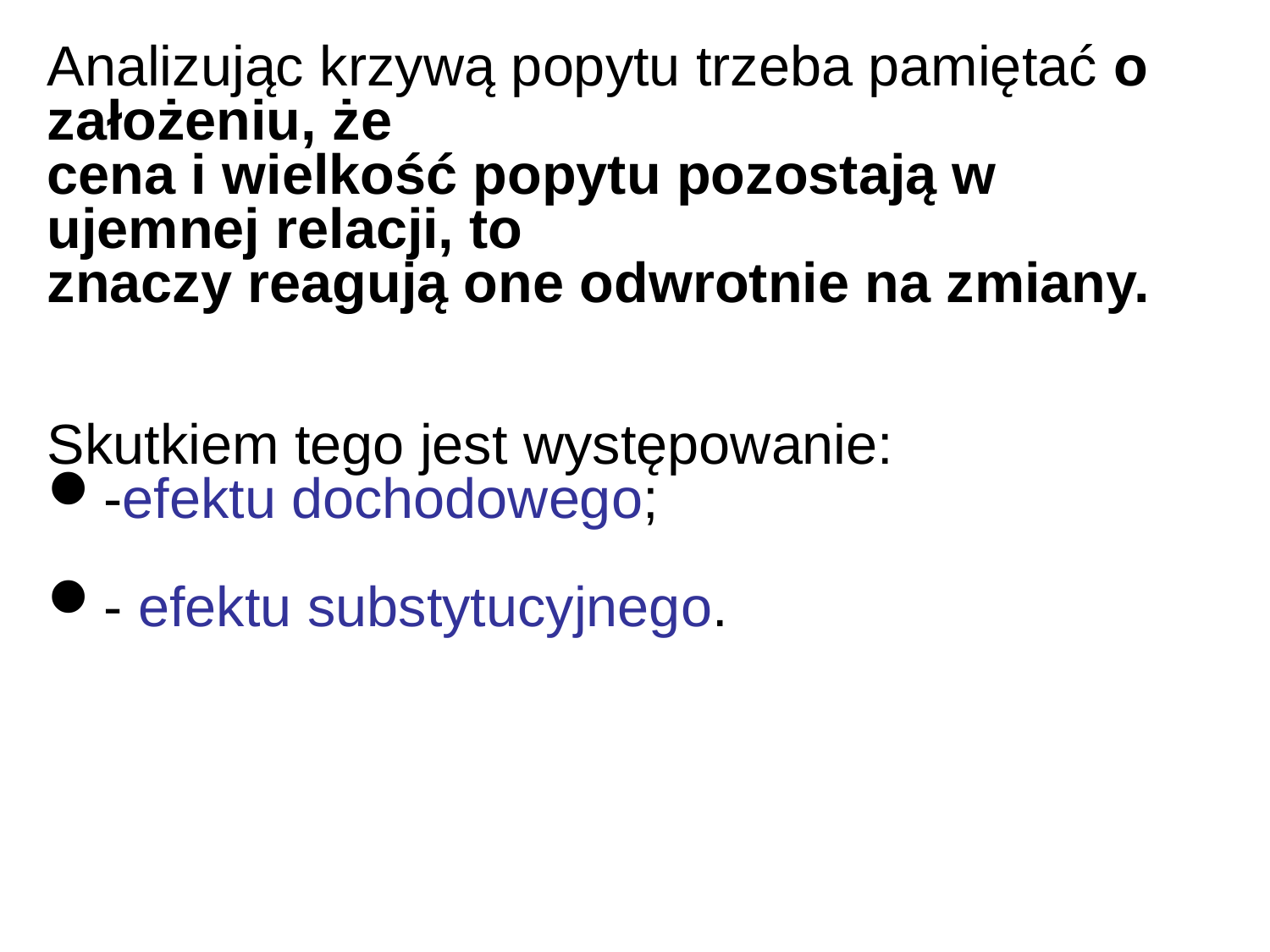

Analizując krzywą popytu trzeba pamiętać o założeniu, że
cena i wielkość popytu pozostają w ujemnej relacji, to
znaczy reagują one odwrotnie na zmiany.

Skutkiem tego jest występowanie:
-efektu dochodowego;

- efektu substytucyjnego.